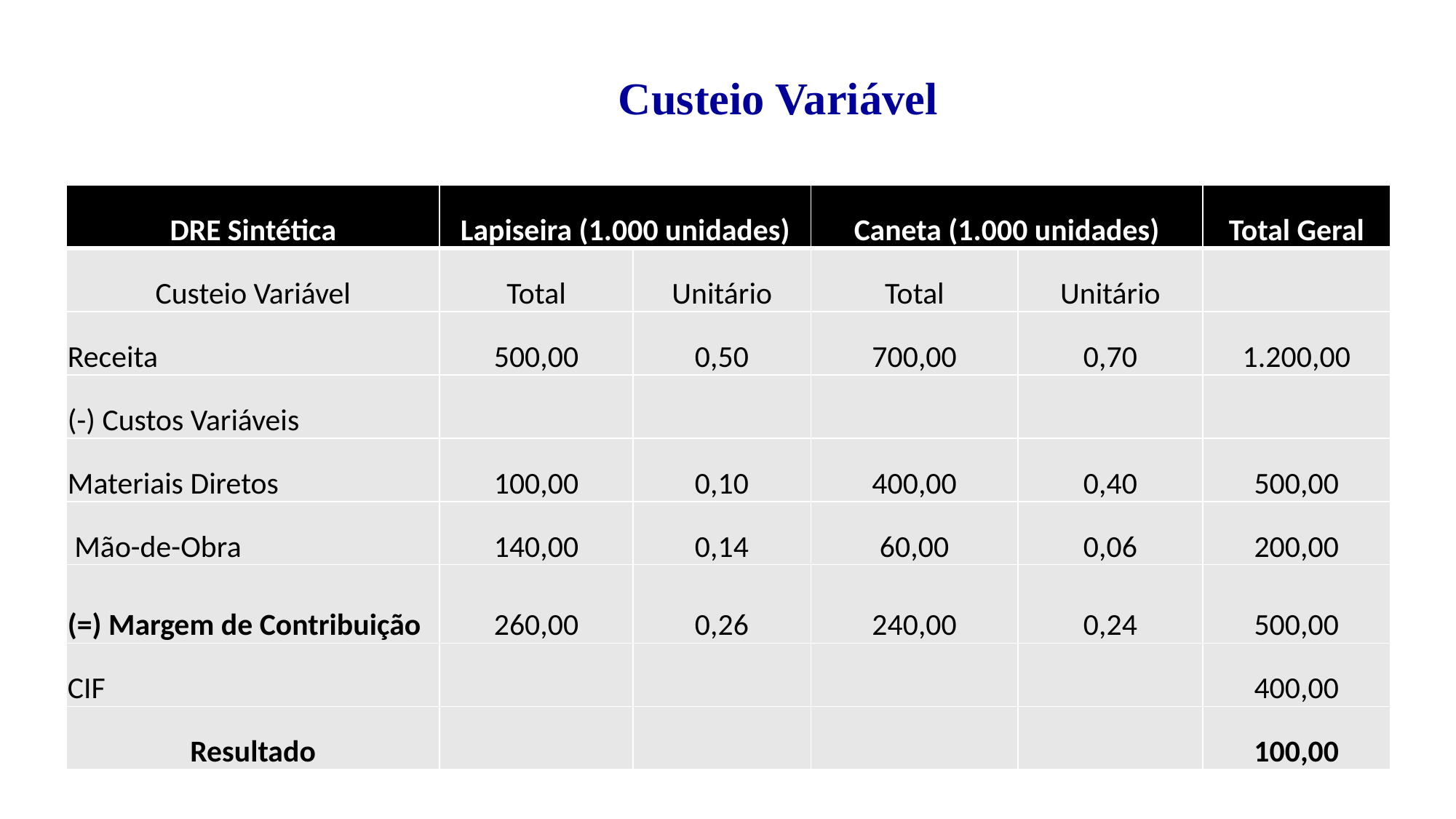

Custeio Variável
| DRE Sintética | Lapiseira (1.000 unidades) |  | Caneta (1.000 unidades) |  | Total Geral |
| --- | --- | --- | --- | --- | --- |
| Custeio Variável | Total | Unitário | Total | Unitário |  |
| Receita | 500,00 | 0,50 | 700,00 | 0,70 | 1.200,00 |
| (-) Custos Variáveis |  |  |  |  |  |
| Materiais Diretos | 100,00 | 0,10 | 400,00 | 0,40 | 500,00 |
| Mão-de-Obra | 140,00 | 0,14 | 60,00 | 0,06 | 200,00 |
| (=) Margem de Contribuição | 260,00 | 0,26 | 240,00 | 0,24 | 500,00 |
| CIF |  |  |  |  | 400,00 |
| Resultado |  |  |  |  | 100,00 |